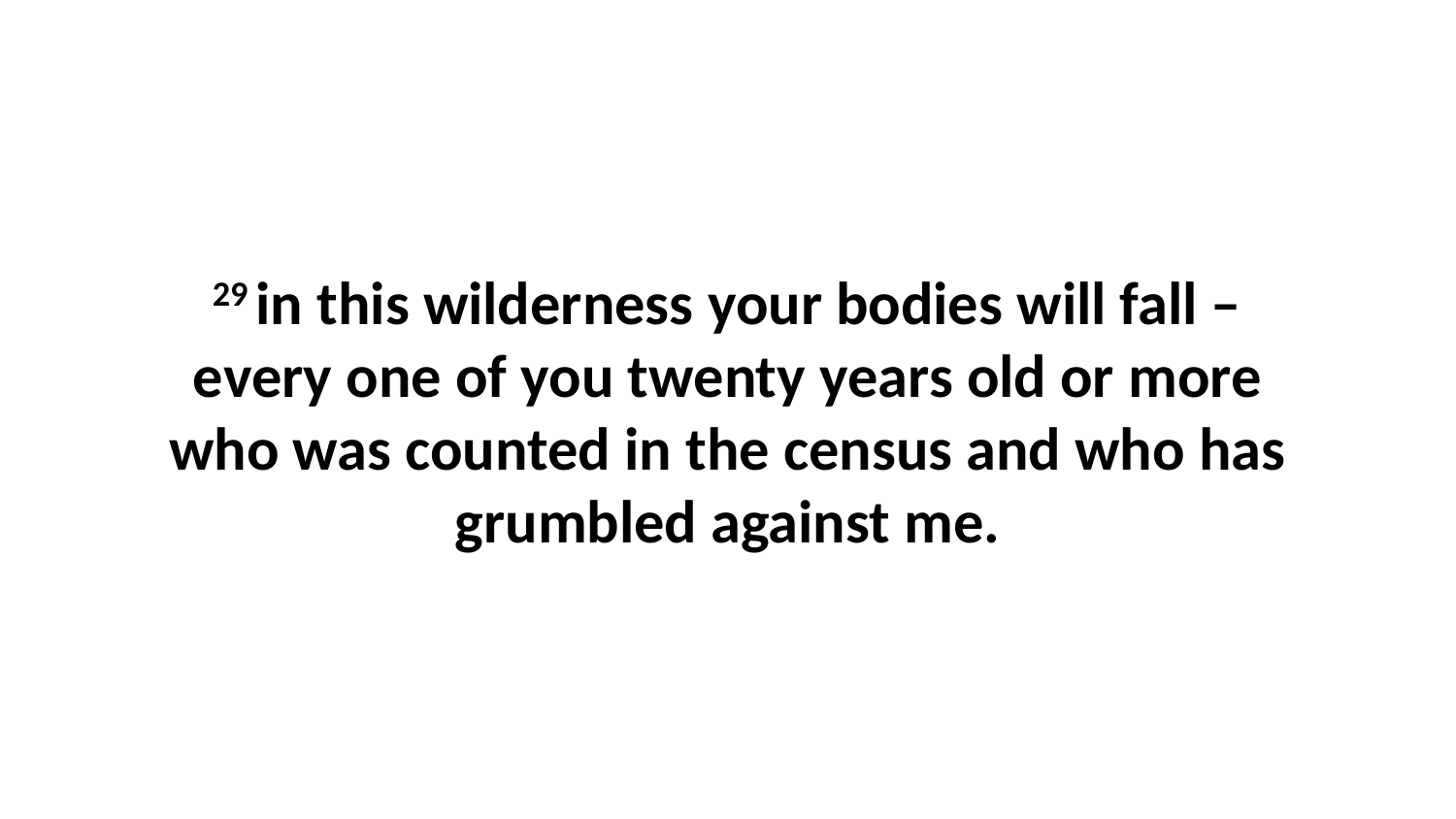

29 in this wilderness your bodies will fall – every one of you twenty years old or more who was counted in the census and who has grumbled against me.